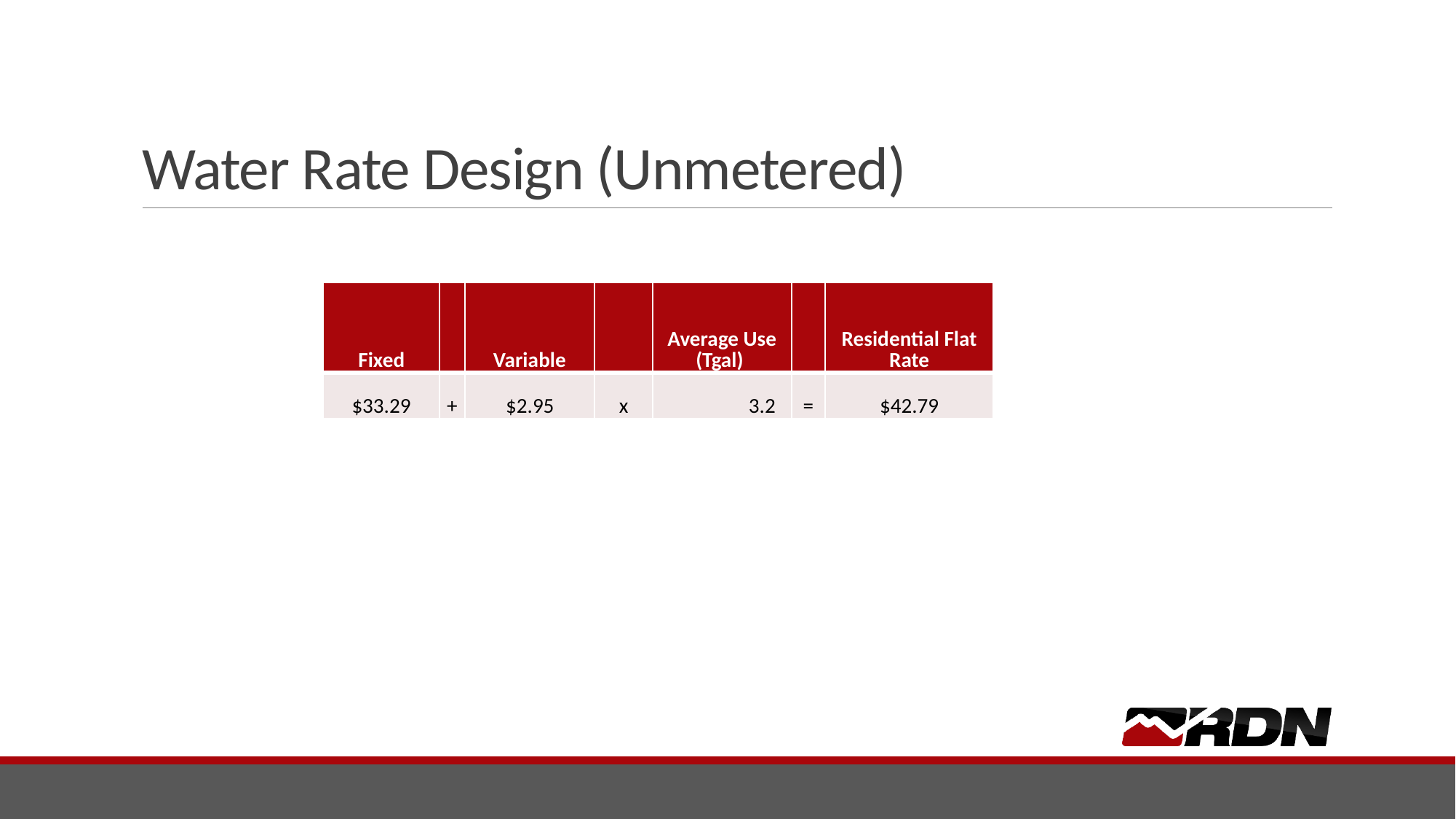

# Water Rate Design (Unmetered)
| Fixed |  | Variable |  | Average Use (Tgal) |  | Residential Flat Rate |
| --- | --- | --- | --- | --- | --- | --- |
| $33.29 | + | $2.95 | x | 3.2 | = | $42.79 |